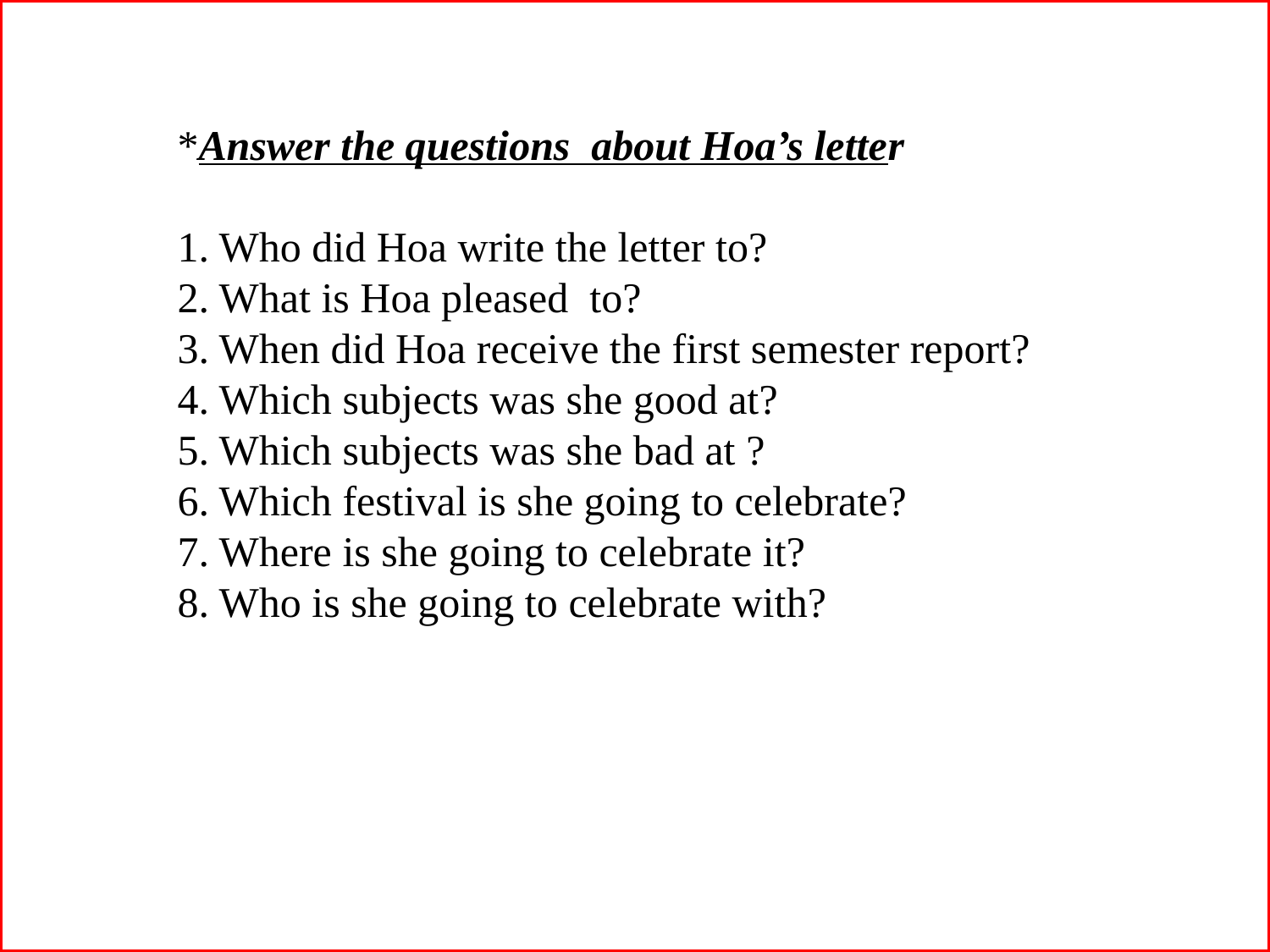

*Answer the questions  about Hoa’s letter

1. Who did Hoa write the letter to?
2. What is Hoa pleased  to?
3. When did Hoa receive the first semester report?
4. Which subjects was she good at?
5. Which subjects was she bad at ?
6. Which festival is she going to celebrate?
7. Where is she going to celebrate it?
8. Who is she going to celebrate with?